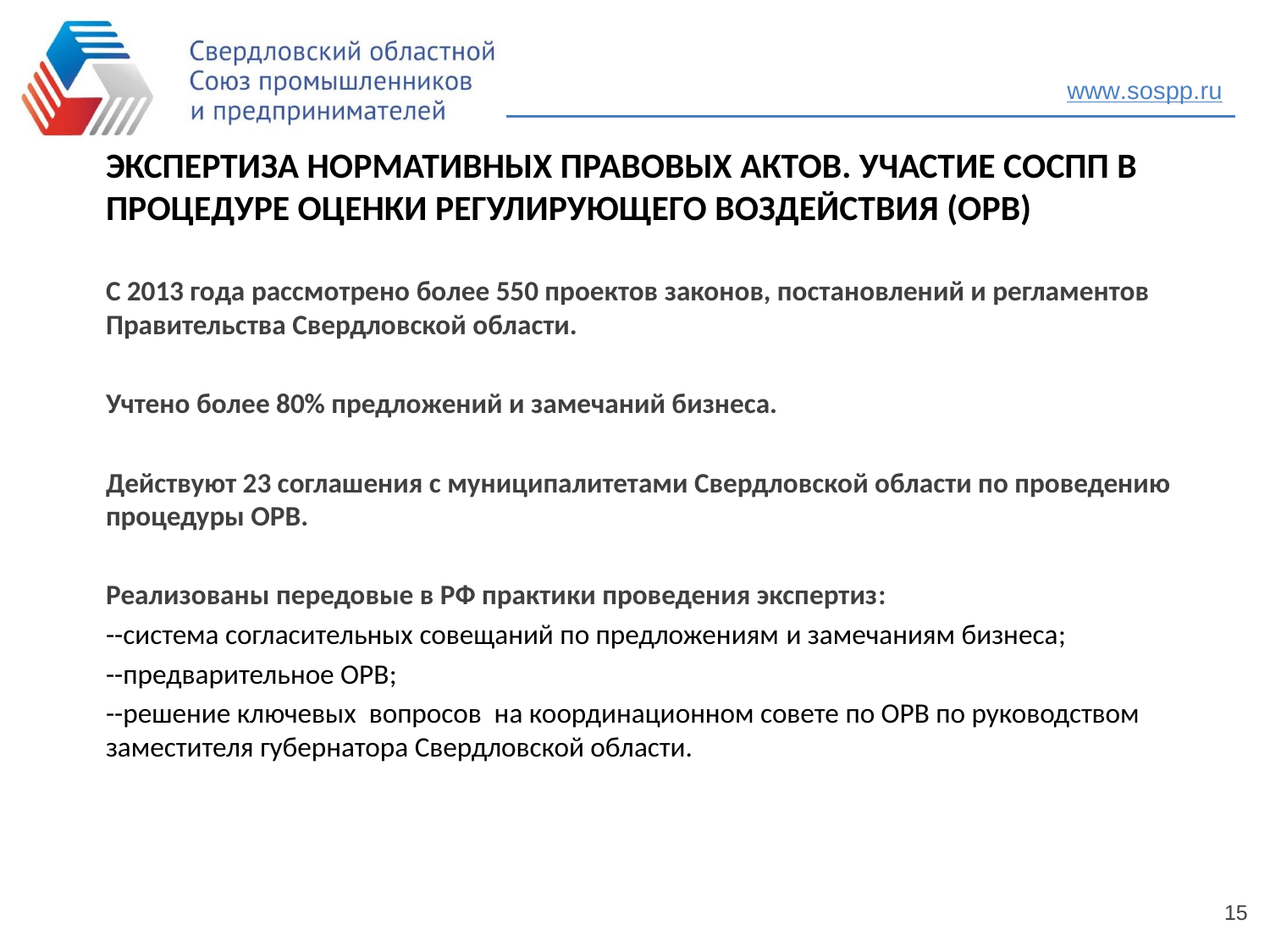

ЭКСПЕРТИЗА НОРМАТИВНЫХ ПРАВОВЫХ АКТОВ. УЧАСТИЕ СОСПП В ПРОЦЕДУРЕ ОЦЕНКИ РЕГУЛИРУЮЩЕГО ВОЗДЕЙСТВИЯ (ОРВ)

С 2013 года рассмотрено более 550 проектов законов, постановлений и регламентов Правительства Свердловской области.

Учтено более 80% предложений и замечаний бизнеса.

Действуют 23 соглашения с муниципалитетами Свердловской области по проведению процедуры ОРВ.

Реализованы передовые в РФ практики проведения экспертиз:
--система согласительных совещаний по предложениям и замечаниям бизнеса;
--предварительное ОРВ;
--решение ключевых  вопросов  на координационном совете по ОРВ по руководством заместителя губернатора Свердловской области.

www.sospp.ru
   15